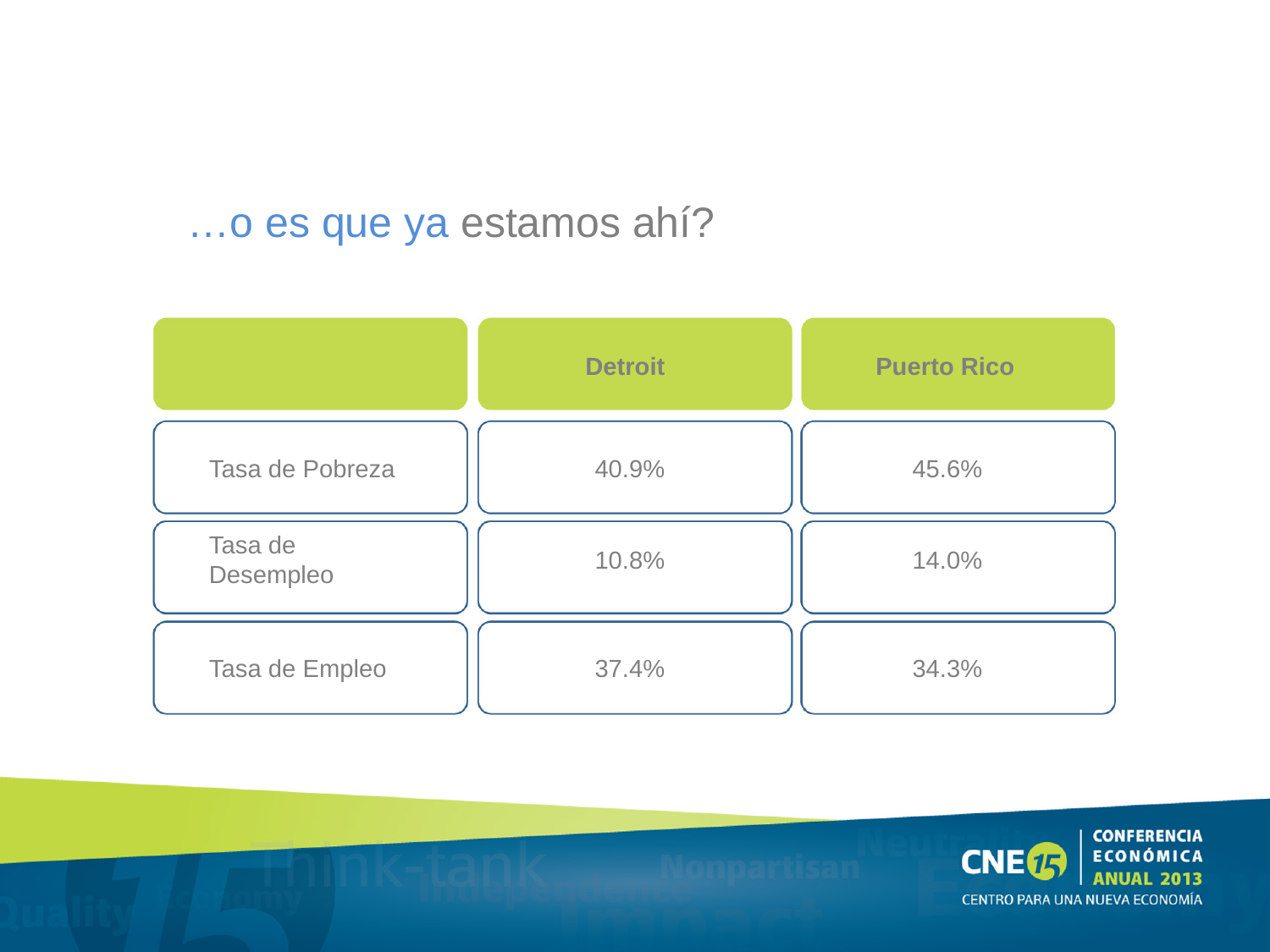

…o es que ya estamos ahí?
Detroit
Puerto Rico
Tasa de Pobreza
40.9%
45.6%
Tasa de Desempleo
10.8%
14.0%
Tasa de Empleo
37.4%
34.3%